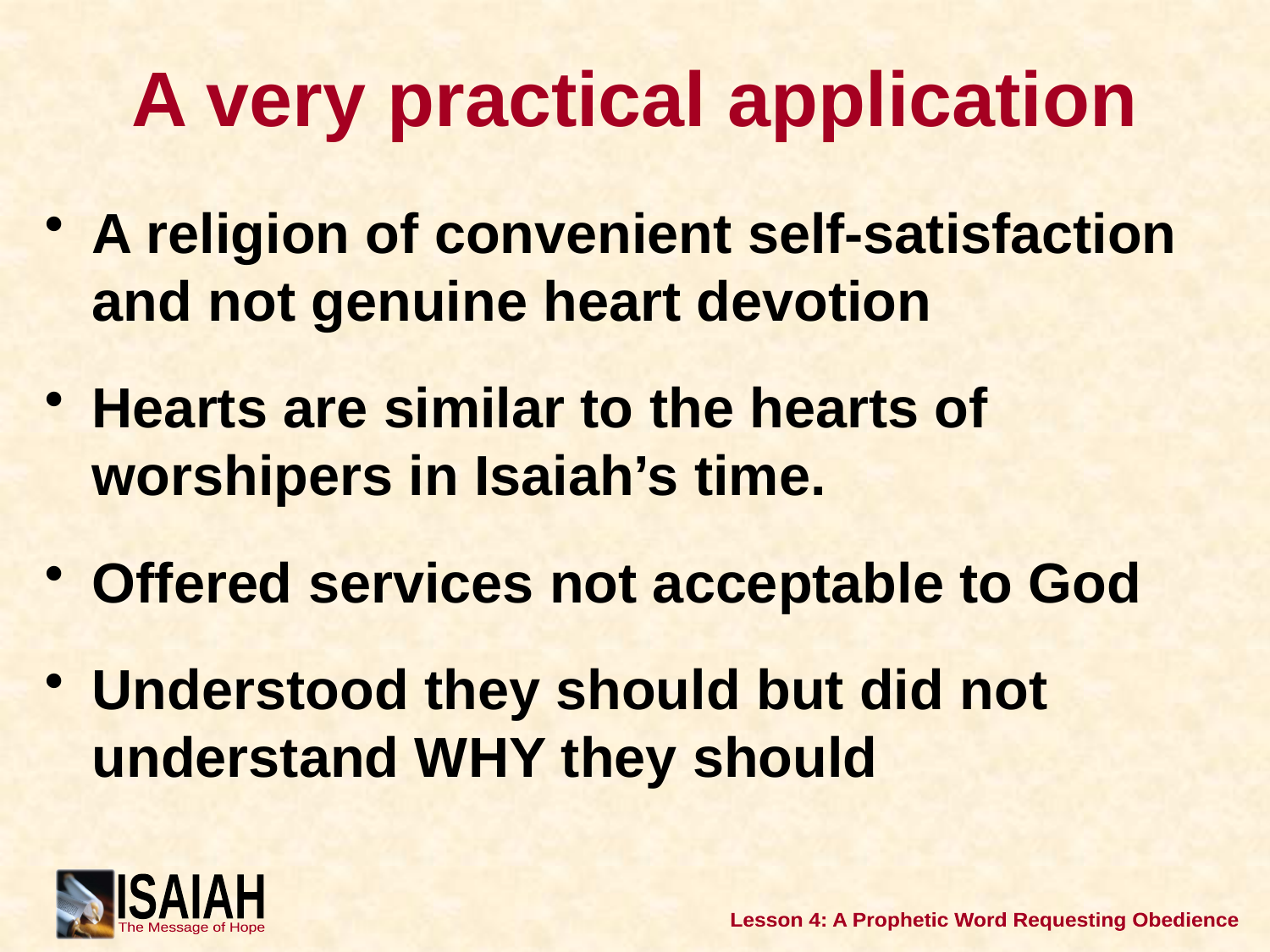

# A very practical application
A religion of convenient self-satisfaction and not genuine heart devotion
Hearts are similar to the hearts of worshipers in Isaiah’s time.
Offered services not acceptable to God
Understood they should but did not understand WHY they should